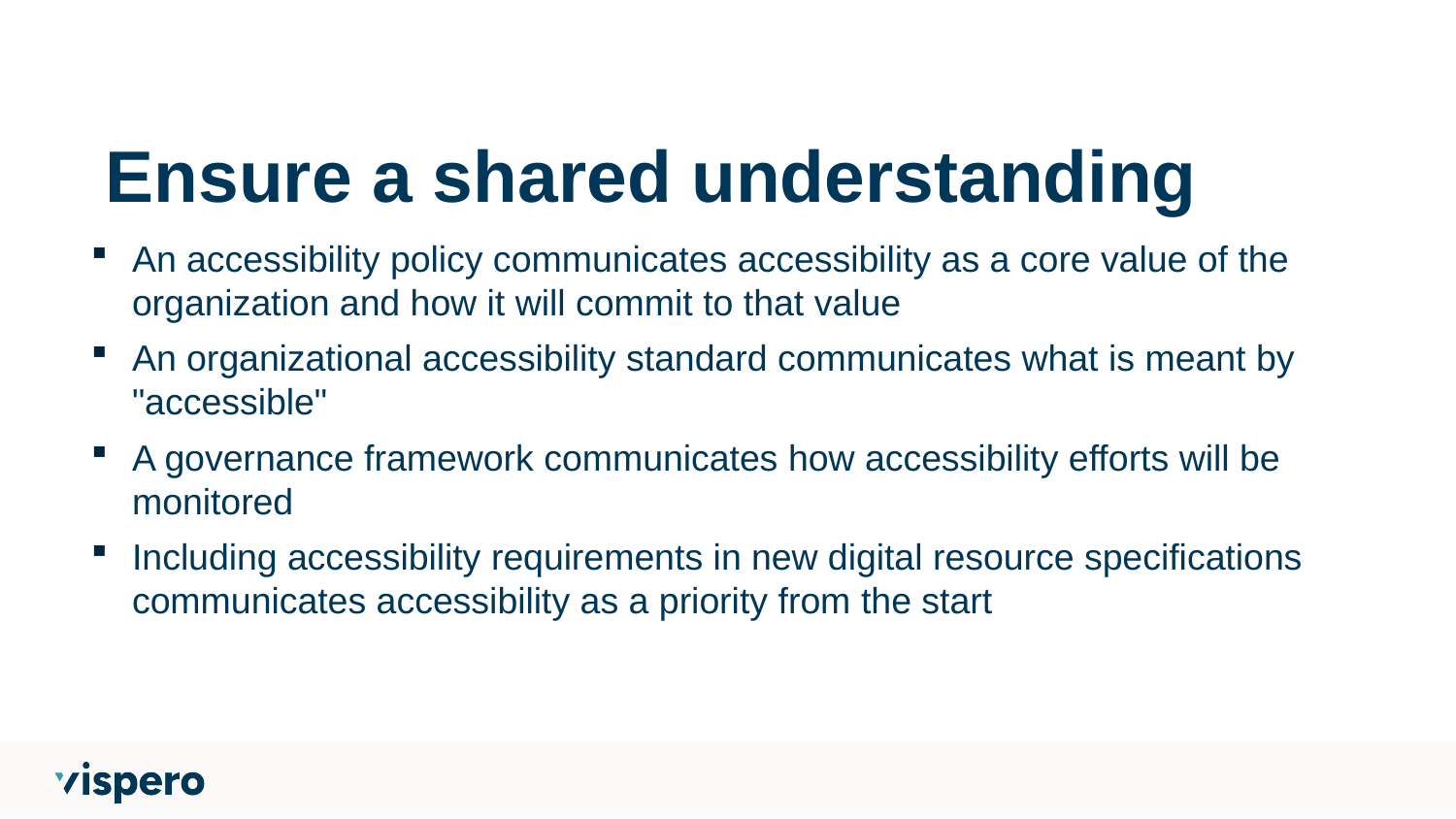

# Ensure a shared understanding
An accessibility policy communicates accessibility as a core value of the organization and how it will commit to that value
An organizational accessibility standard communicates what is meant by "accessible"
A governance framework communicates how accessibility efforts will be monitored
Including accessibility requirements in new digital resource specifications communicates accessibility as a priority from the start